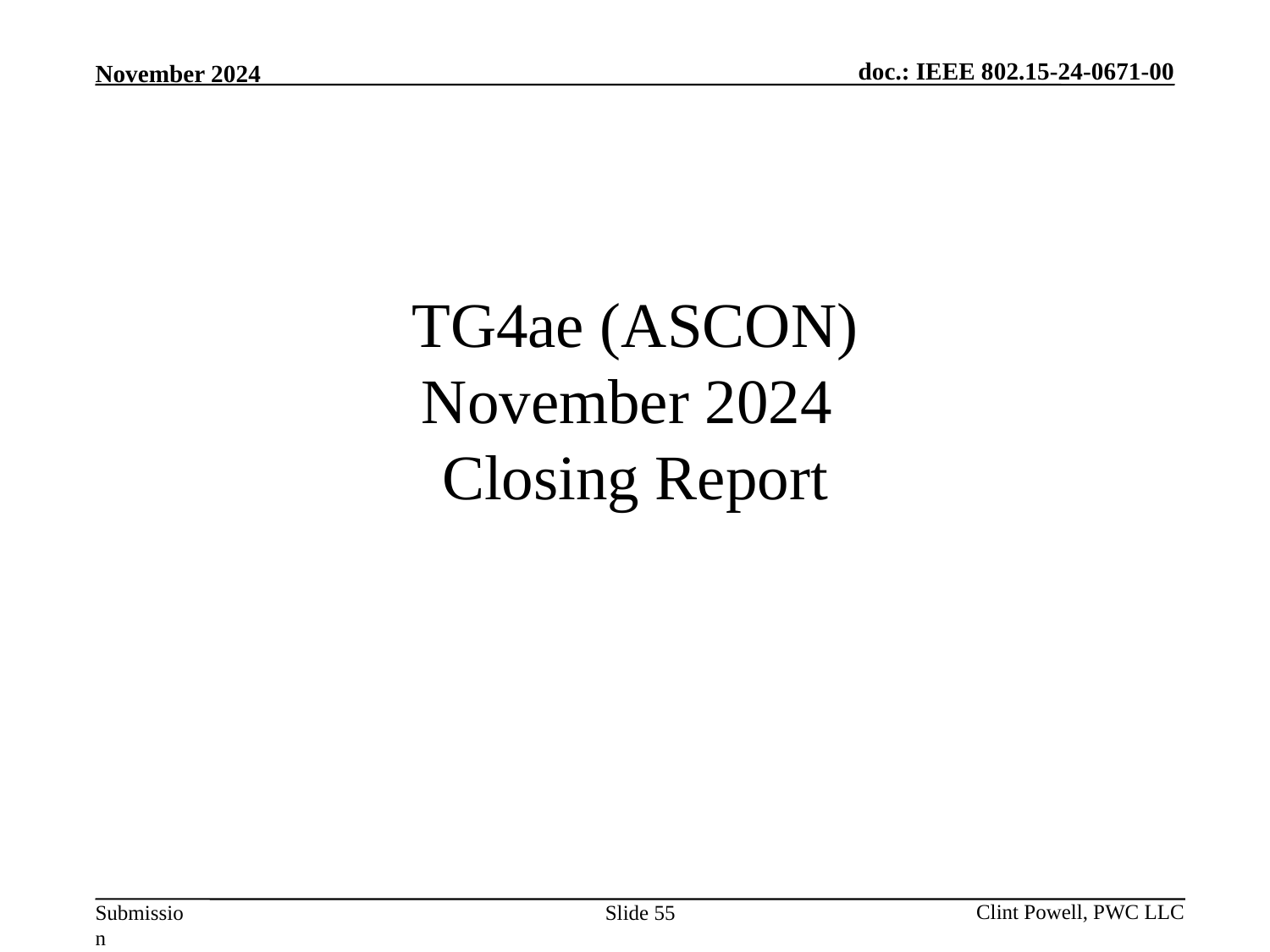

# TG4ae (ASCON) November 2024 Closing Report
Slide 55